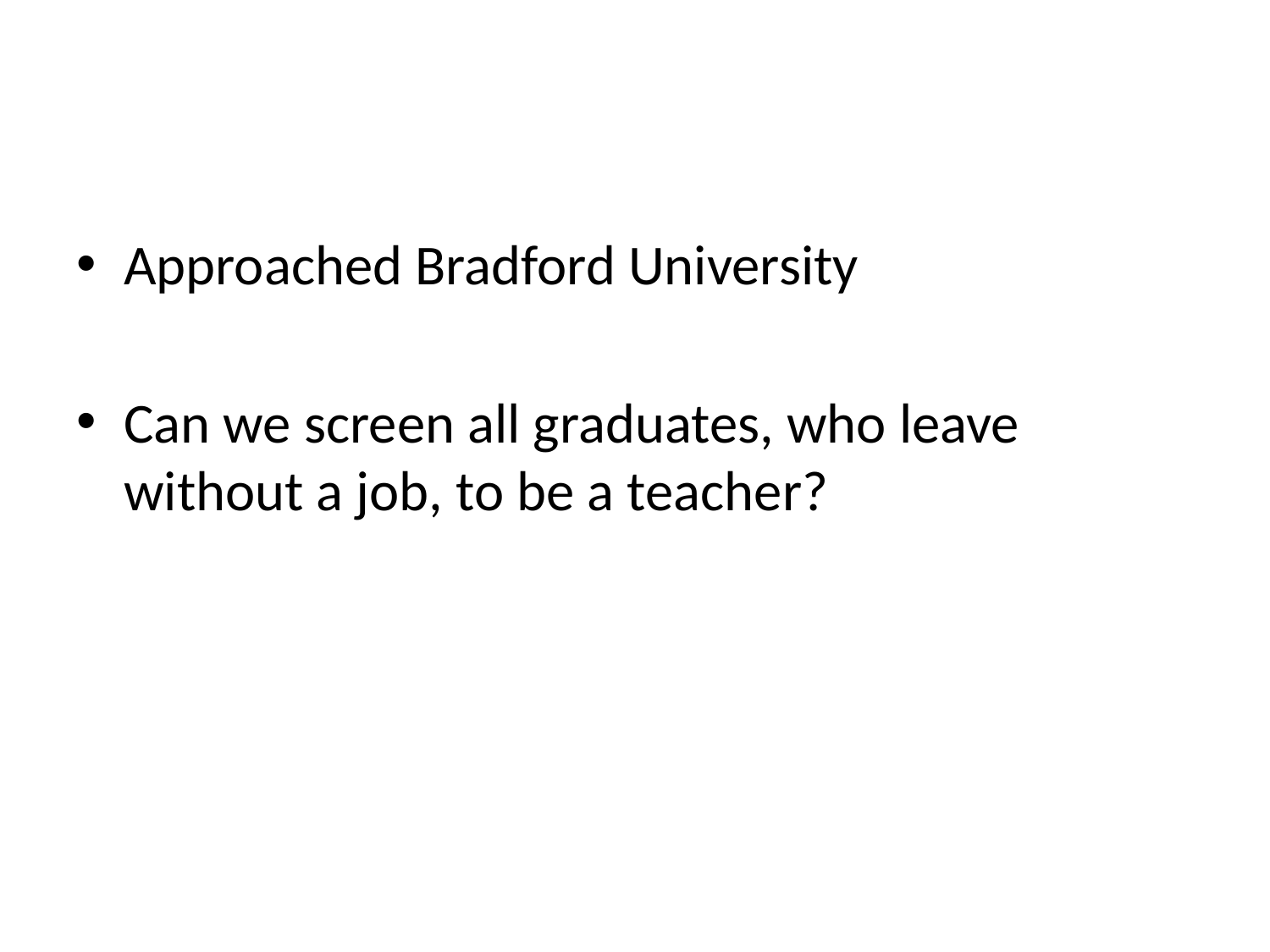

#
Approached Bradford University

Can we screen all graduates, who leave without a job, to be a teacher?